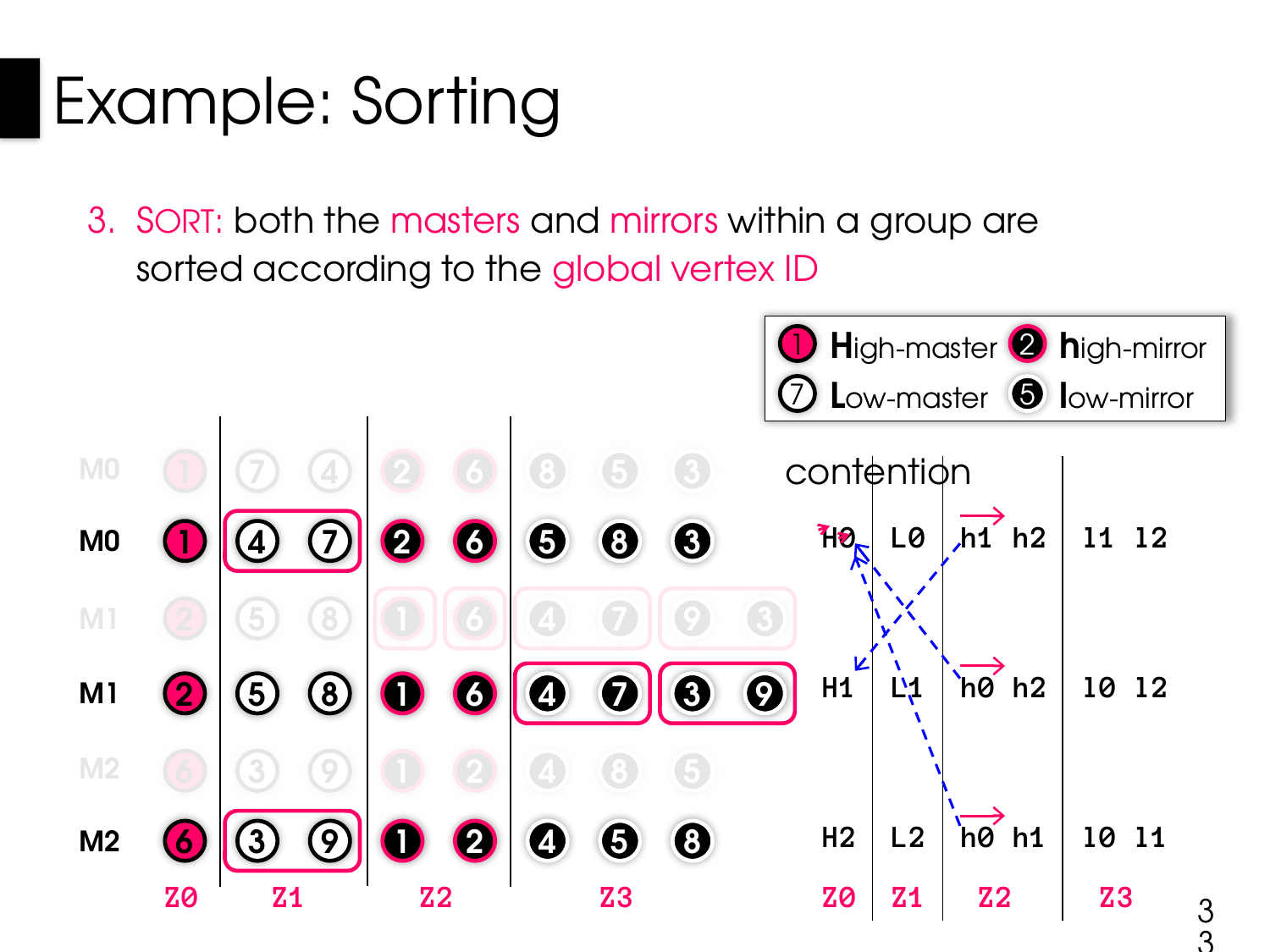

# Example: Sorting

SORT: both the masters and mirrors within a group are sorted according to the global vertex ID

1
2
High-master
high-mirror
7
5
Low-master
low-mirror

1
7
4
2
6
8
5
3
M0
contention
H0  L0  h1 h2  l1 l2
H1  L1  h0 h2  l0 l2
H2  L2  h0 h1  l0 l1
Z0  Z1   Z2     Z3

1
4
7
2
6
5
8
3
M0

2
5
8
1
6
4
7
9
3
M1

2
5
8
1
6
4
7
3
9
M1

6
3
9
1
2
4
8
5
M2

6
3
9
1
2
4
5
8
M2
Z0
Z1
Z2
Z3
33